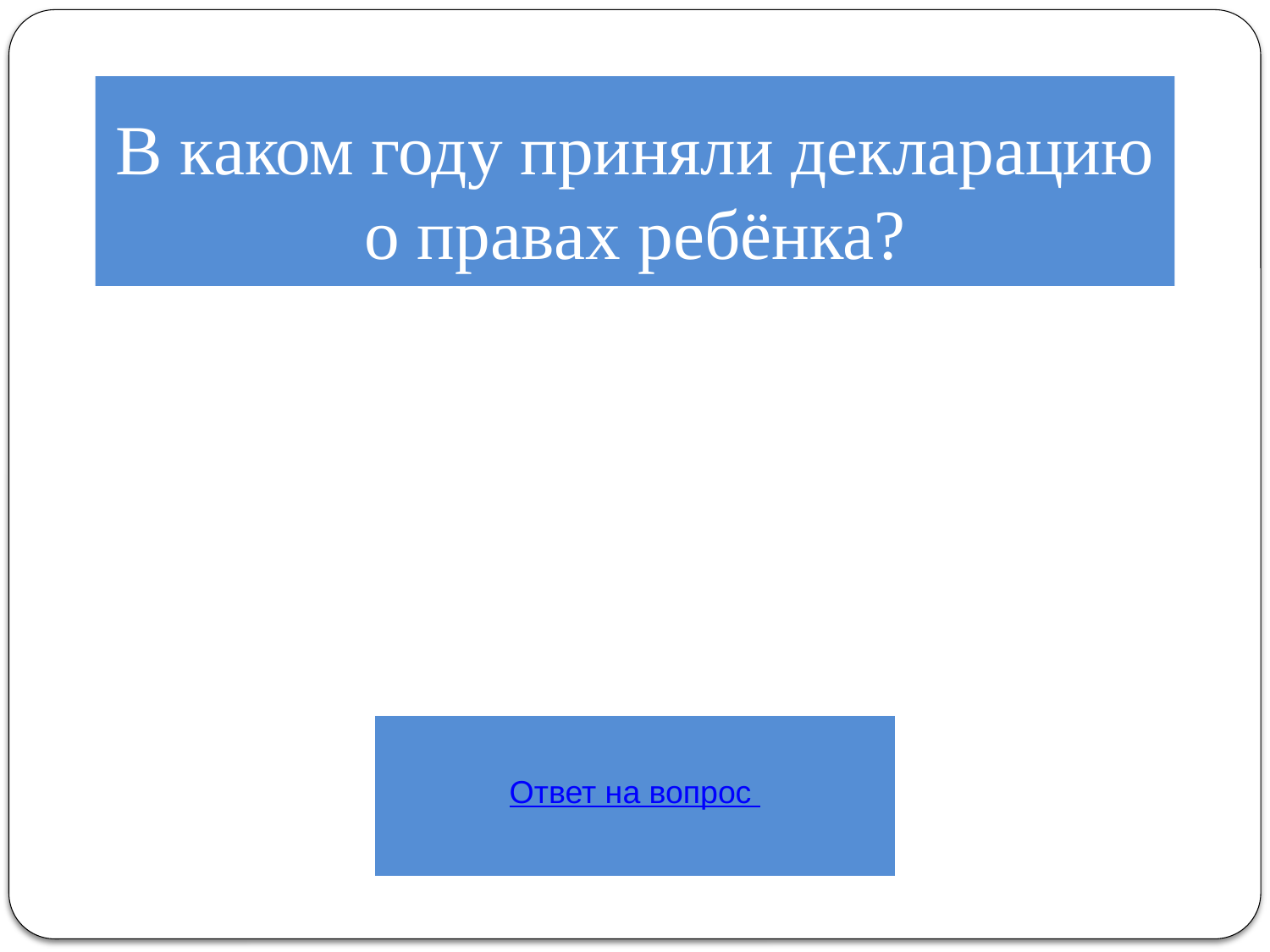

# В каком году приняли декларацию о правах ребёнка?
Ответ на вопрос